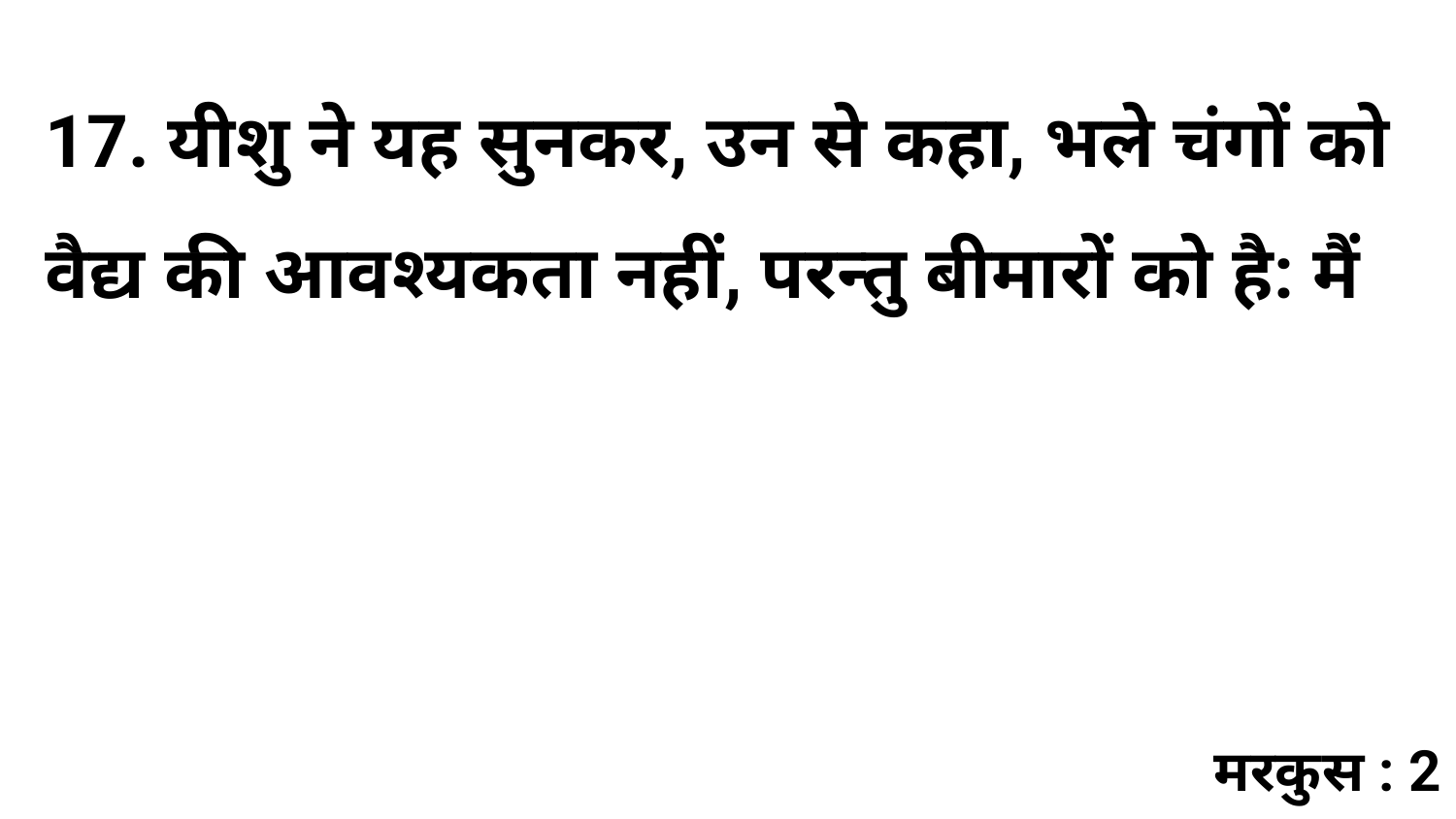

17. यीशु ने यह सुनकर, उन से कहा, भले चंगों को वैद्य की आवश्यकता नहीं, परन्तु बीमारों को है: मैं
मरकुस : 2